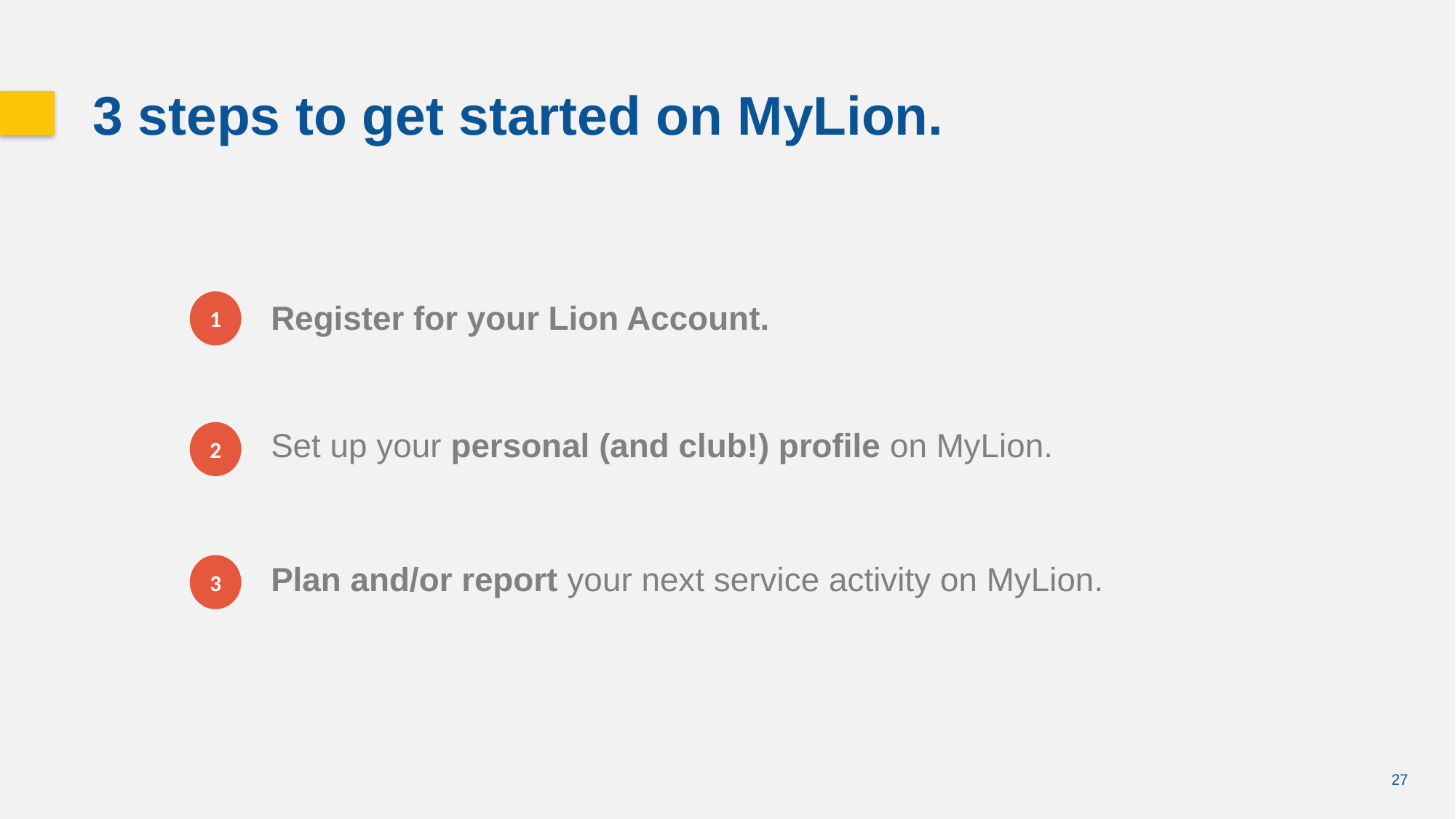

3 steps to get started on MyLion.
1
Register for your Lion Account.
Set up your personal (and club!) profile on MyLion.
2
Plan and/or report your next service activity on MyLion.
3